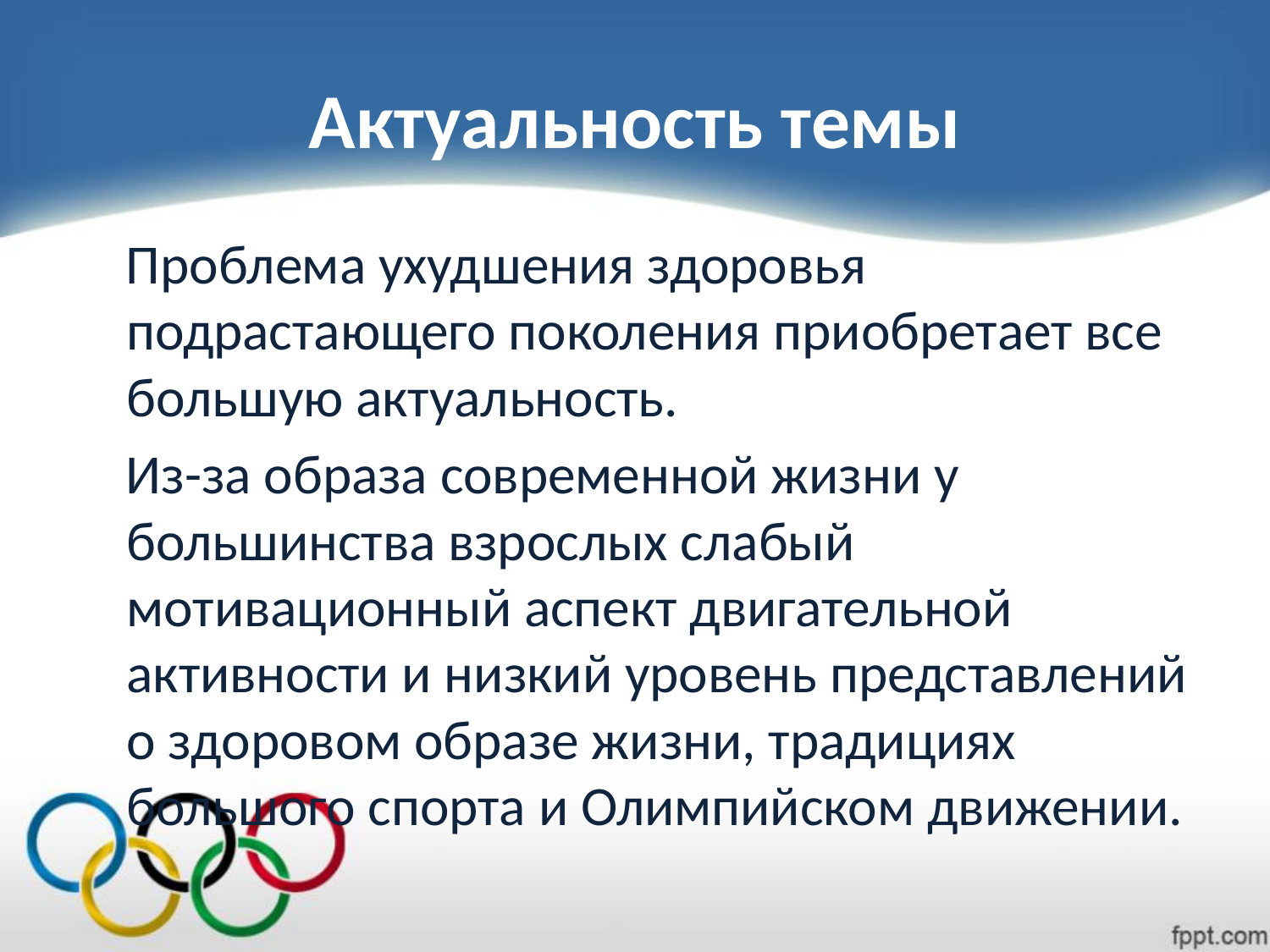

# Актуальность темы
    Проблема ухудшения здоровья подрастающего поколения приобретает все большую актуальность.
    Из-за образа современной жизни у большинства взрослых слабый мотивационный аспект двигательной активности и низкий уровень представлений о здоровом образе жизни, традициях большого спорта и Олимпийском движении.